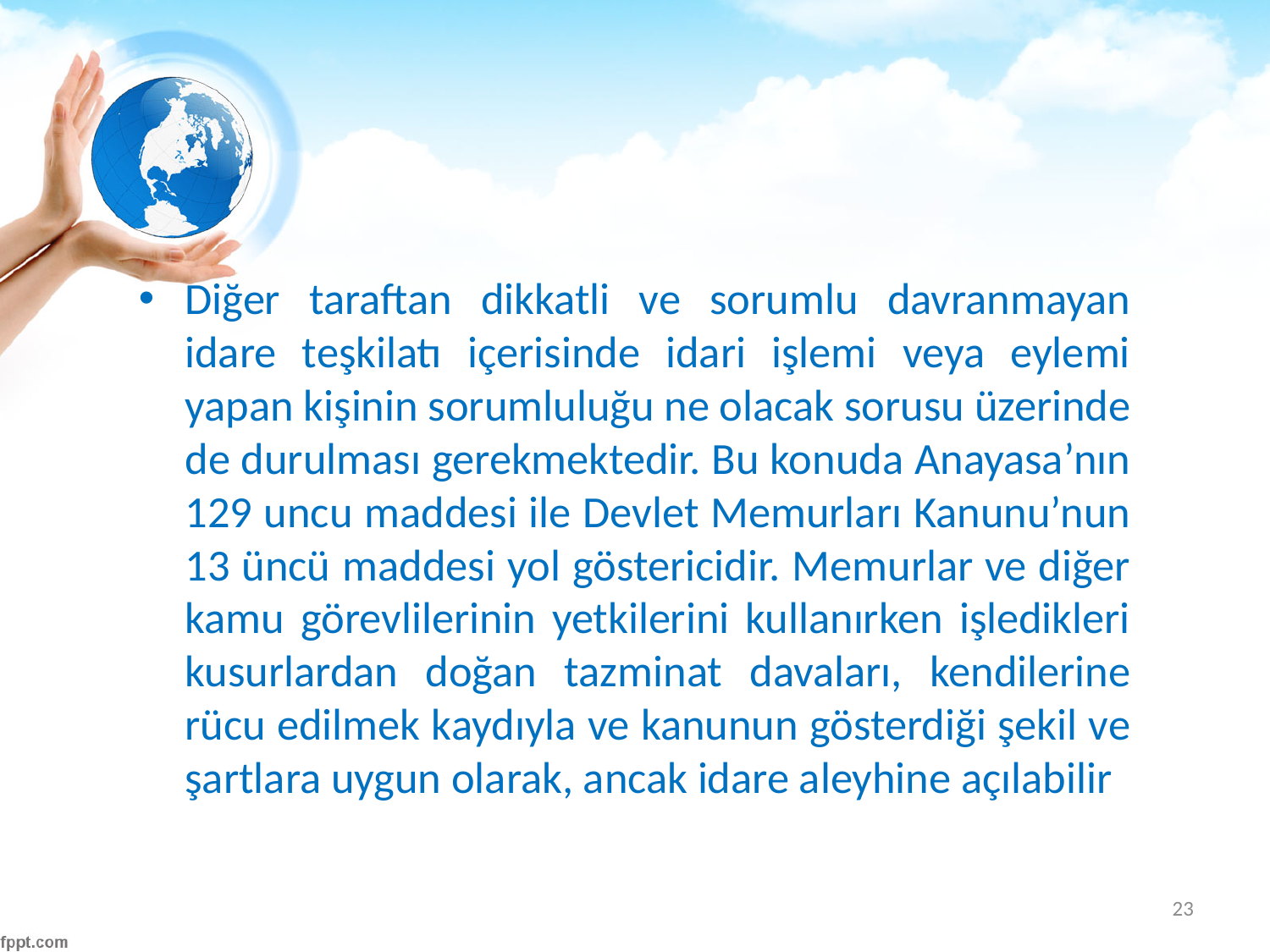

#
Diğer taraftan dikkatli ve sorumlu davranmayan idare teşkilatı içerisinde idari işlemi veya eylemi yapan kişinin sorumluluğu ne olacak sorusu üzerinde de durulması gerekmektedir. Bu konuda Anayasa’nın 129 uncu maddesi ile Devlet Memurları Kanunu’nun 13 üncü maddesi yol göstericidir. Memurlar ve diğer kamu görevlilerinin yetkilerini kullanırken işledikleri kusurlardan doğan tazminat davaları, kendilerine rücu edilmek kaydıyla ve kanunun gösterdiği şekil ve şartlara uygun olarak, ancak idare aleyhine açılabilir
23